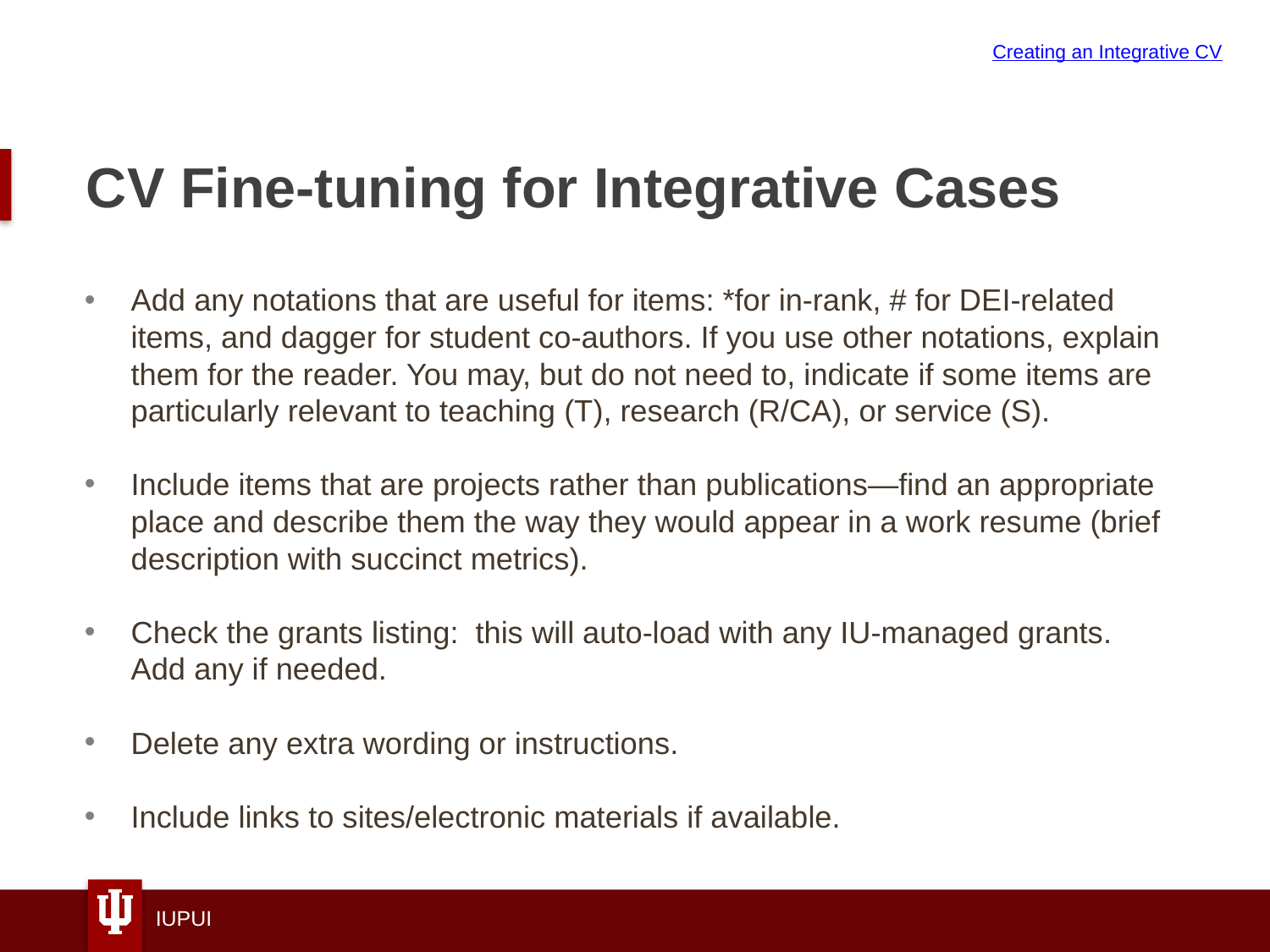

Creating an Integrative CV
# CV Fine-tuning for Integrative Cases
Add any notations that are useful for items: *for in-rank, # for DEI-related items, and dagger for student co-authors. If you use other notations, explain them for the reader. You may, but do not need to, indicate if some items are particularly relevant to teaching (T), research (R/CA), or service (S).

Include items that are projects rather than publications—find an appropriate place and describe them the way they would appear in a work resume (brief description with succinct metrics).

Check the grants listing:  this will auto-load with any IU-managed grants. Add any if needed.

Delete any extra wording or instructions.

Include links to sites/electronic materials if available.